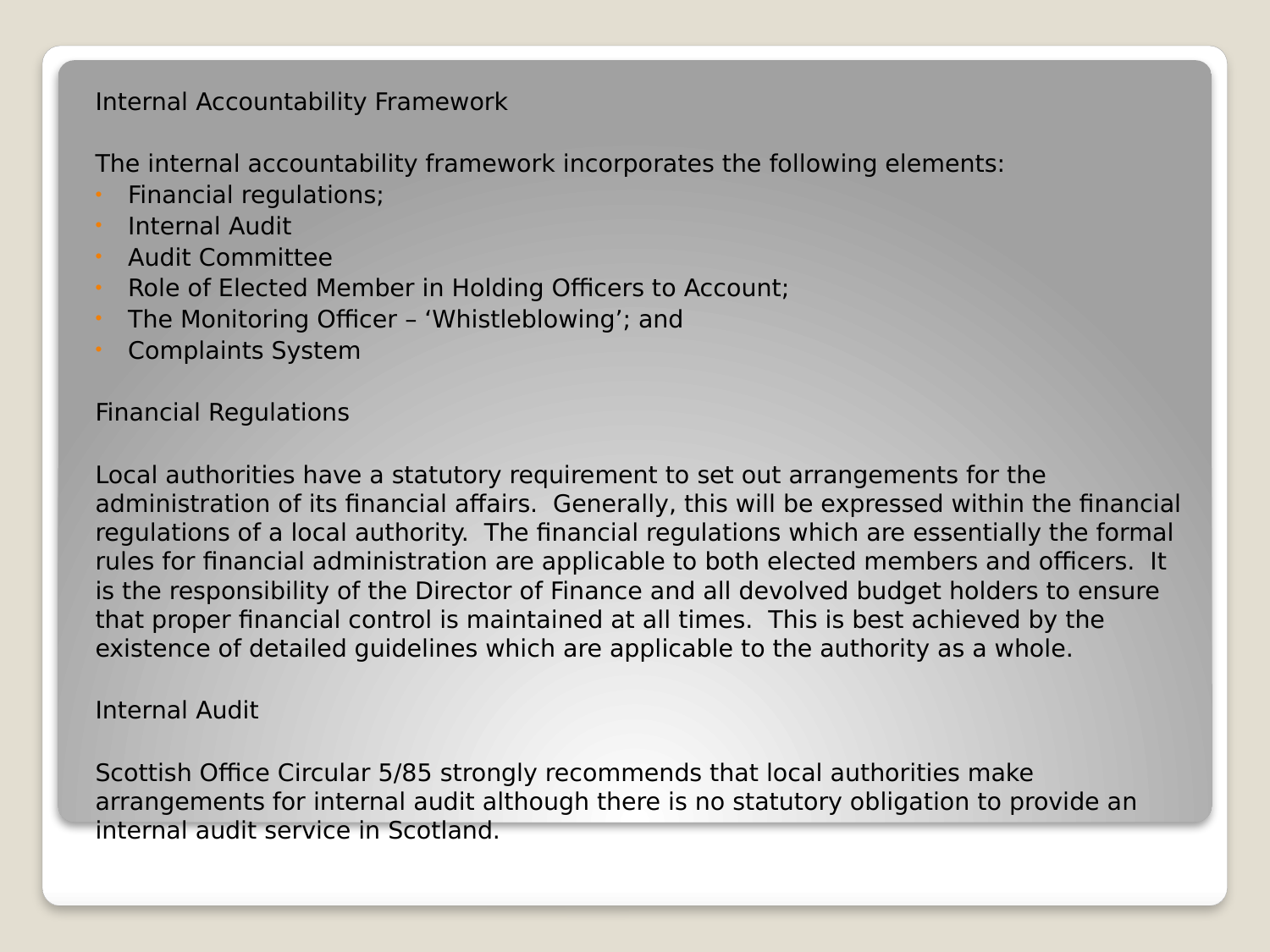

Internal Accountability Framework

The internal accountability framework incorporates the following elements:
Financial regulations;
Internal Audit
Audit Committee
Role of Elected Member in Holding Officers to Account;
The Monitoring Officer – ‘Whistleblowing’; and
Complaints System

Financial Regulations

Local authorities have a statutory requirement to set out arrangements for the administration of its financial affairs.  Generally, this will be expressed within the financial regulations of a local authority.  The financial regulations which are essentially the formal rules for financial administration are applicable to both elected members and officers.  It is the responsibility of the Director of Finance and all devolved budget holders to ensure that proper financial control is maintained at all times.  This is best achieved by the existence of detailed guidelines which are applicable to the authority as a whole.

Internal Audit

Scottish Office Circular 5/85 strongly recommends that local authorities make arrangements for internal audit although there is no statutory obligation to provide an internal audit service in Scotland.